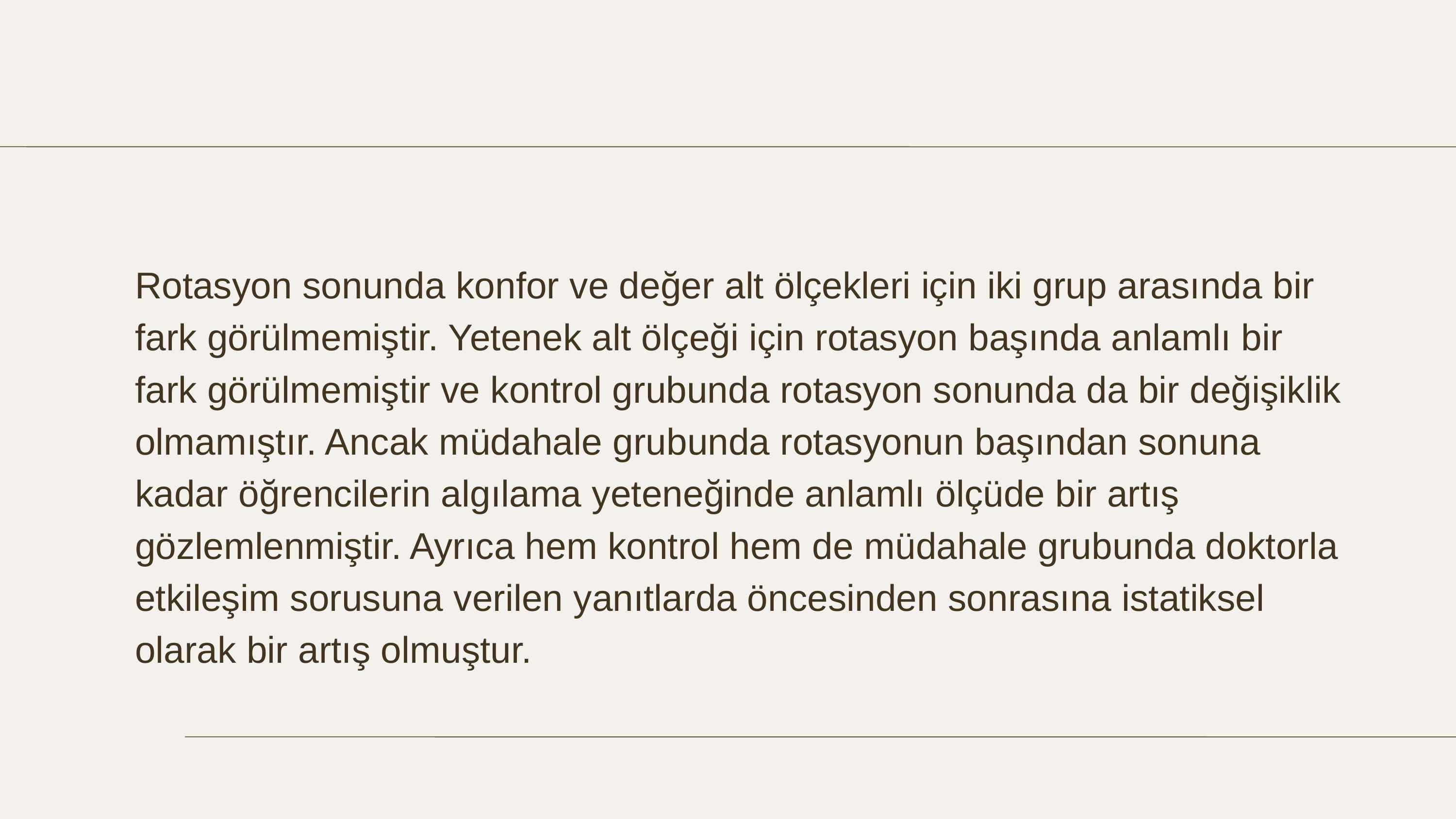

Rotasyon sonunda konfor ve değer alt ölçekleri için iki grup arasında bir fark görülmemiştir. Yetenek alt ölçeği için rotasyon başında anlamlı bir fark görülmemiştir ve kontrol grubunda rotasyon sonunda da bir değişiklik olmamıştır. Ancak müdahale grubunda rotasyonun başından sonuna kadar öğrencilerin algılama yeteneğinde anlamlı ölçüde bir artış gözlemlenmiştir. Ayrıca hem kontrol hem de müdahale grubunda doktorla etkileşim sorusuna verilen yanıtlarda öncesinden sonrasına istatiksel olarak bir artış olmuştur.